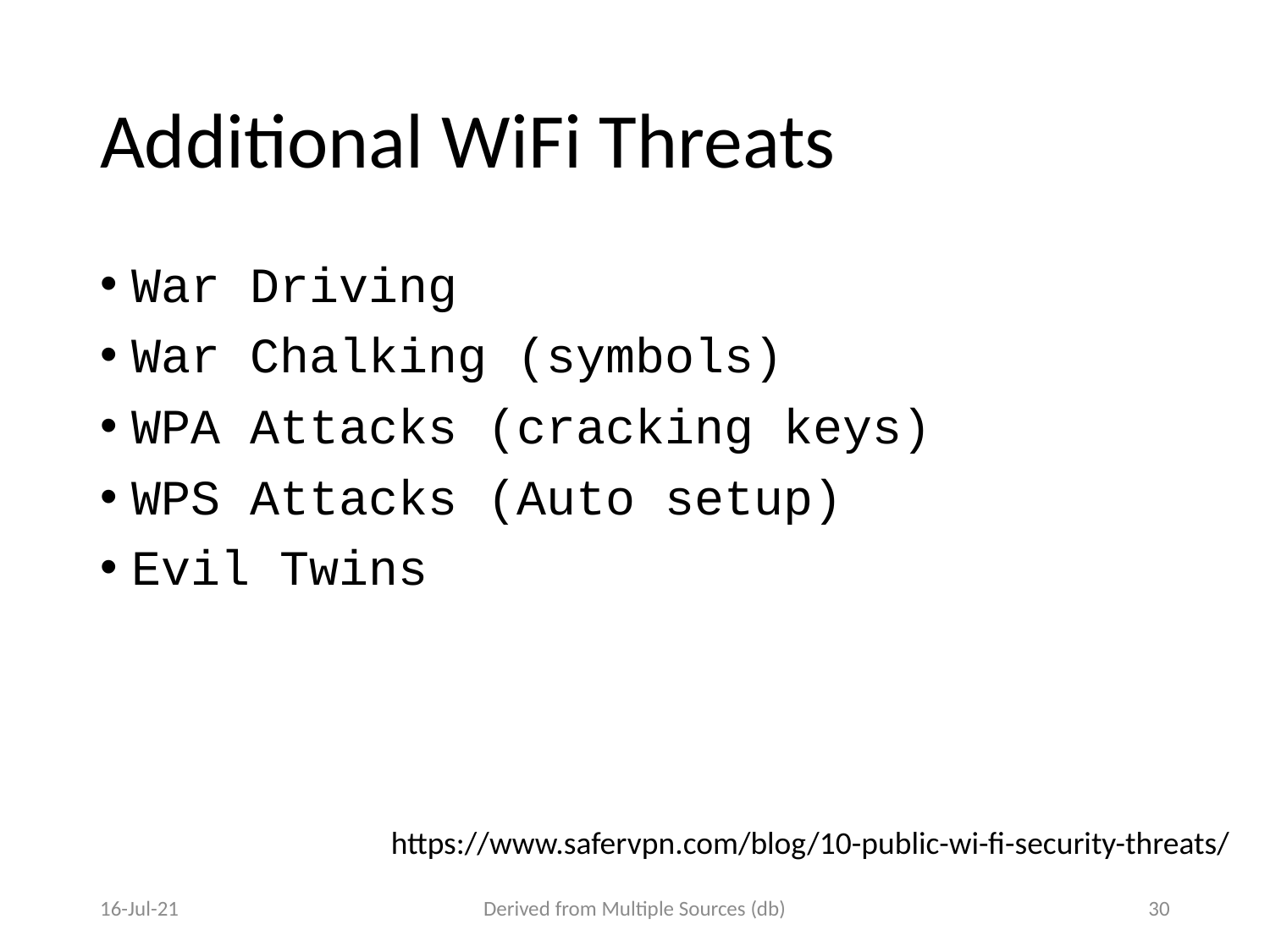

# Additional WiFi Threats
War Driving
War Chalking (symbols)
WPA Attacks (cracking keys)
WPS Attacks (Auto setup)
Evil Twins
https://www.safervpn.com/blog/10-public-wi-fi-security-threats/
16-Jul-21
Derived from Multiple Sources (db)
30